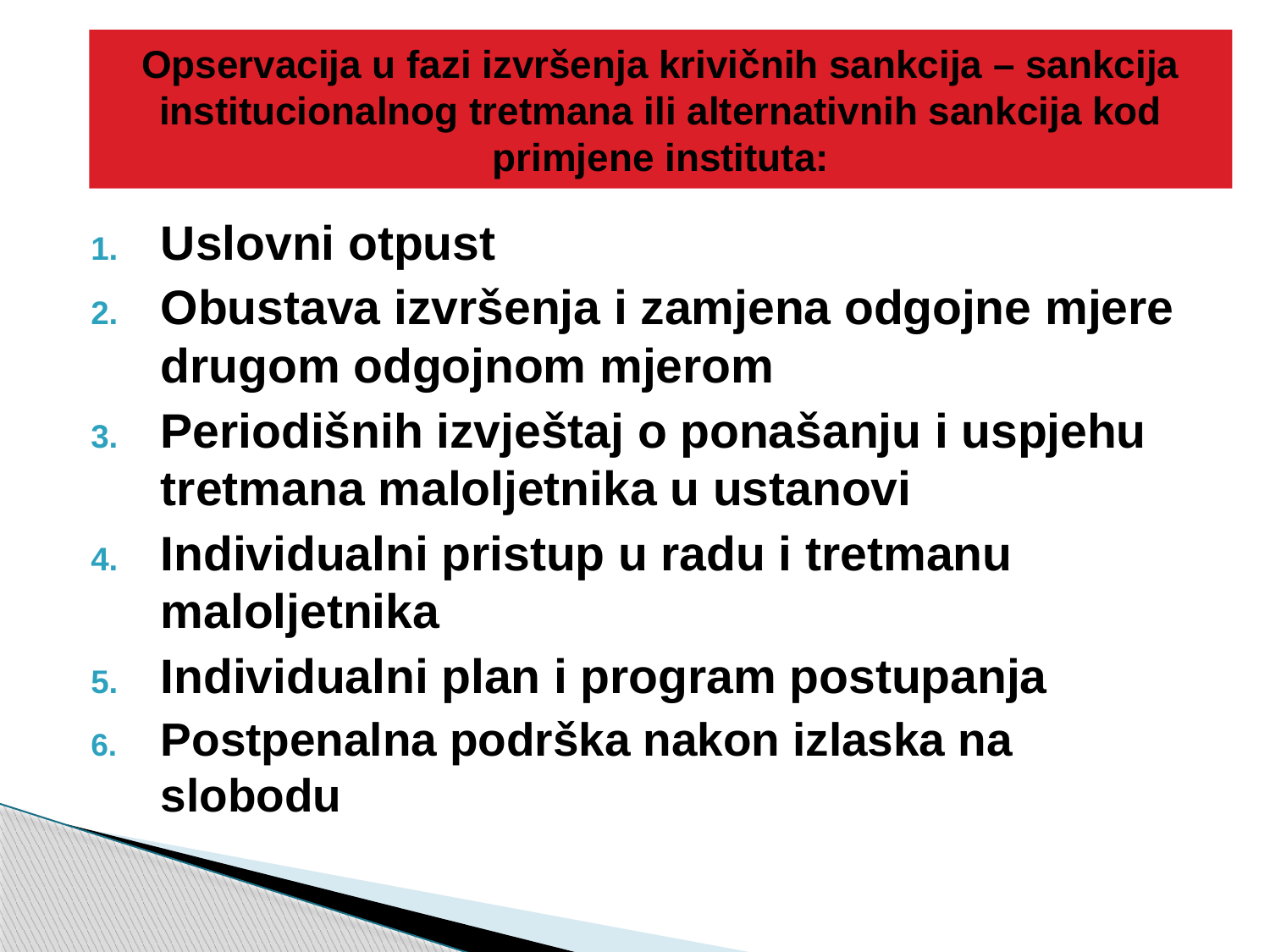

# Opservacija u fazi izvršenja krivičnih sankcija – sankcija institucionalnog tretmana ili alternativnih sankcija kod primjene instituta:
Uslovni otpust
Obustava izvršenja i zamjena odgojne mjere drugom odgojnom mjerom
Periodišnih izvještaj o ponašanju i uspjehu tretmana maloljetnika u ustanovi
Individualni pristup u radu i tretmanu maloljetnika
Individualni plan i program postupanja
Postpenalna podrška nakon izlaska na slobodu